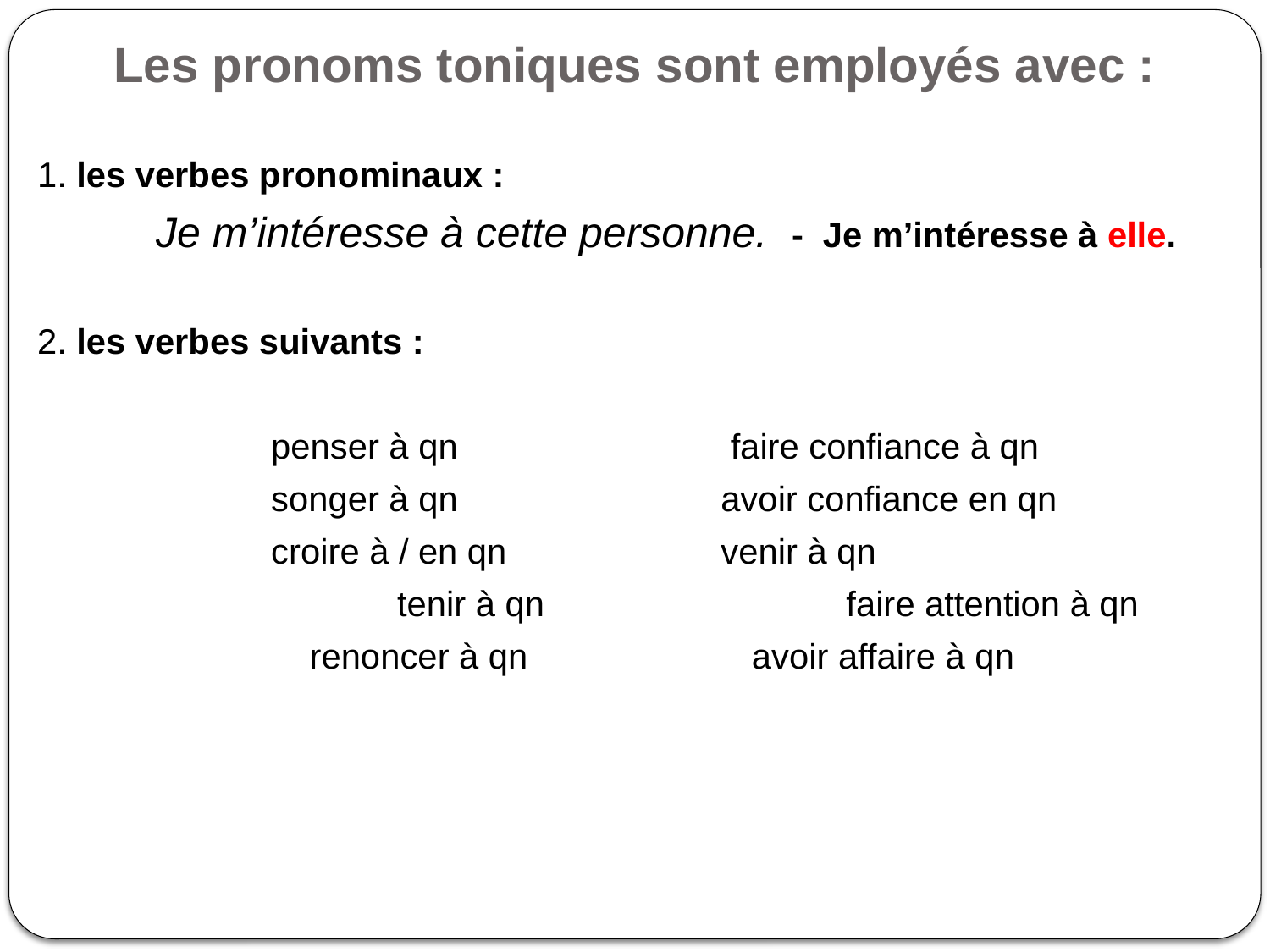

# Les pronoms toniques sont employés avec :
1. les verbes pronominaux :
          Je m’intéresse à cette personne.  -  Je m’intéresse à elle.

2. les verbes suivants :

                        penser à qn                            faire confiance à qn
                        songer à qn                           avoir confiance en qn
                        croire à / en qn                      venir à qn
    	                    tenir à qn                               faire attention à qn
    	           renoncer à qn                       avoir affaire à qn